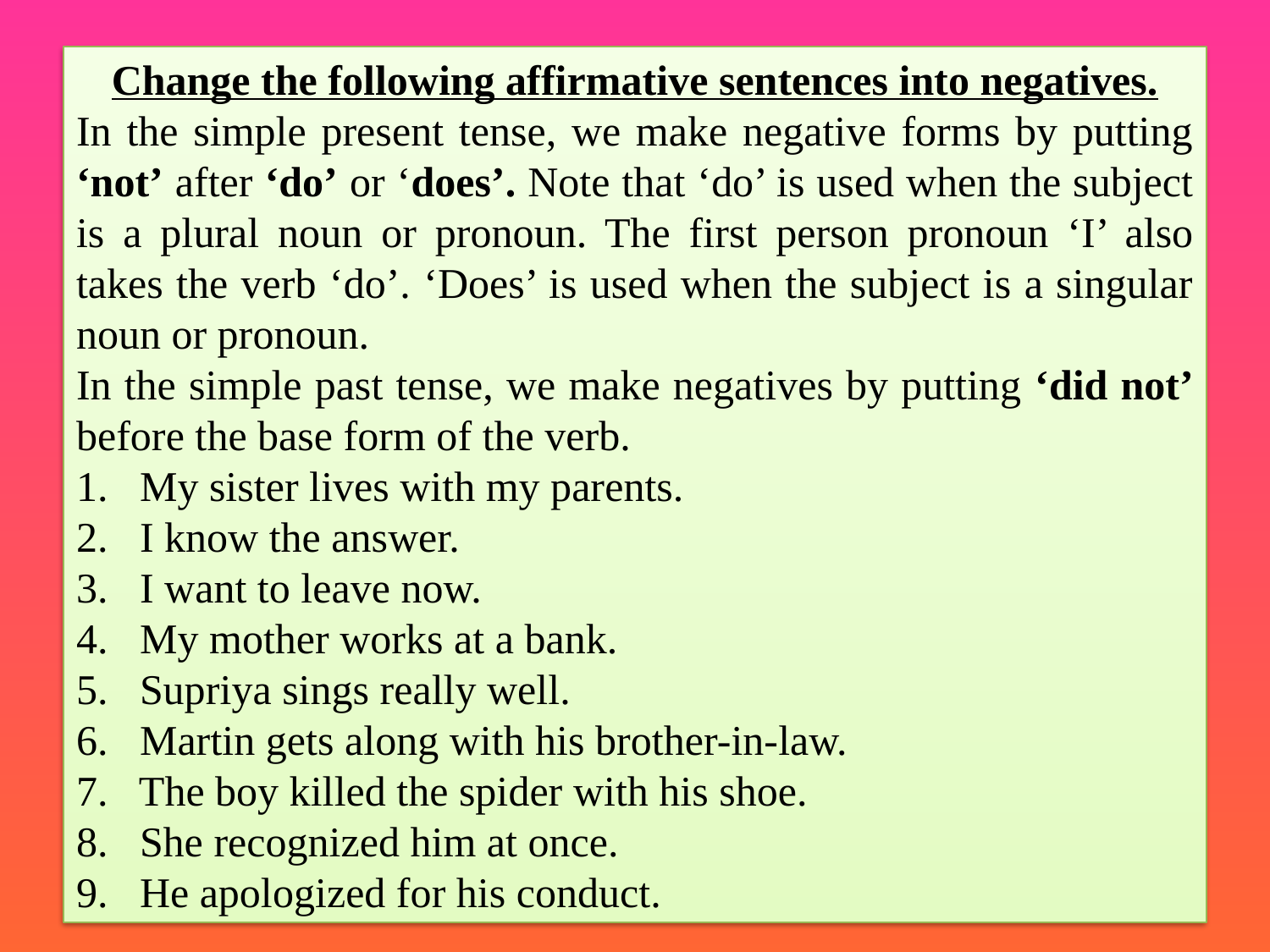

Change the following affirmative sentences into negatives.
In the simple present tense, we make negative forms by putting ‘not’ after ‘do’ or ‘does’. Note that ‘do’ is used when the subject is a plural noun or pronoun. The first person pronoun ‘I’ also takes the verb ‘do’. ‘Does’ is used when the subject is a singular noun or pronoun.
In the simple past tense, we make negatives by putting ‘did not’ before the base form of the verb.
My sister lives with my parents.
2.   I know the answer.
3.   I want to leave now.
4.   My mother works at a bank.
5.   Supriya sings really well.
6.   Martin gets along with his brother-in-law.
7.   The boy killed the spider with his shoe.
8.   She recognized him at once.
9.   He apologized for his conduct.